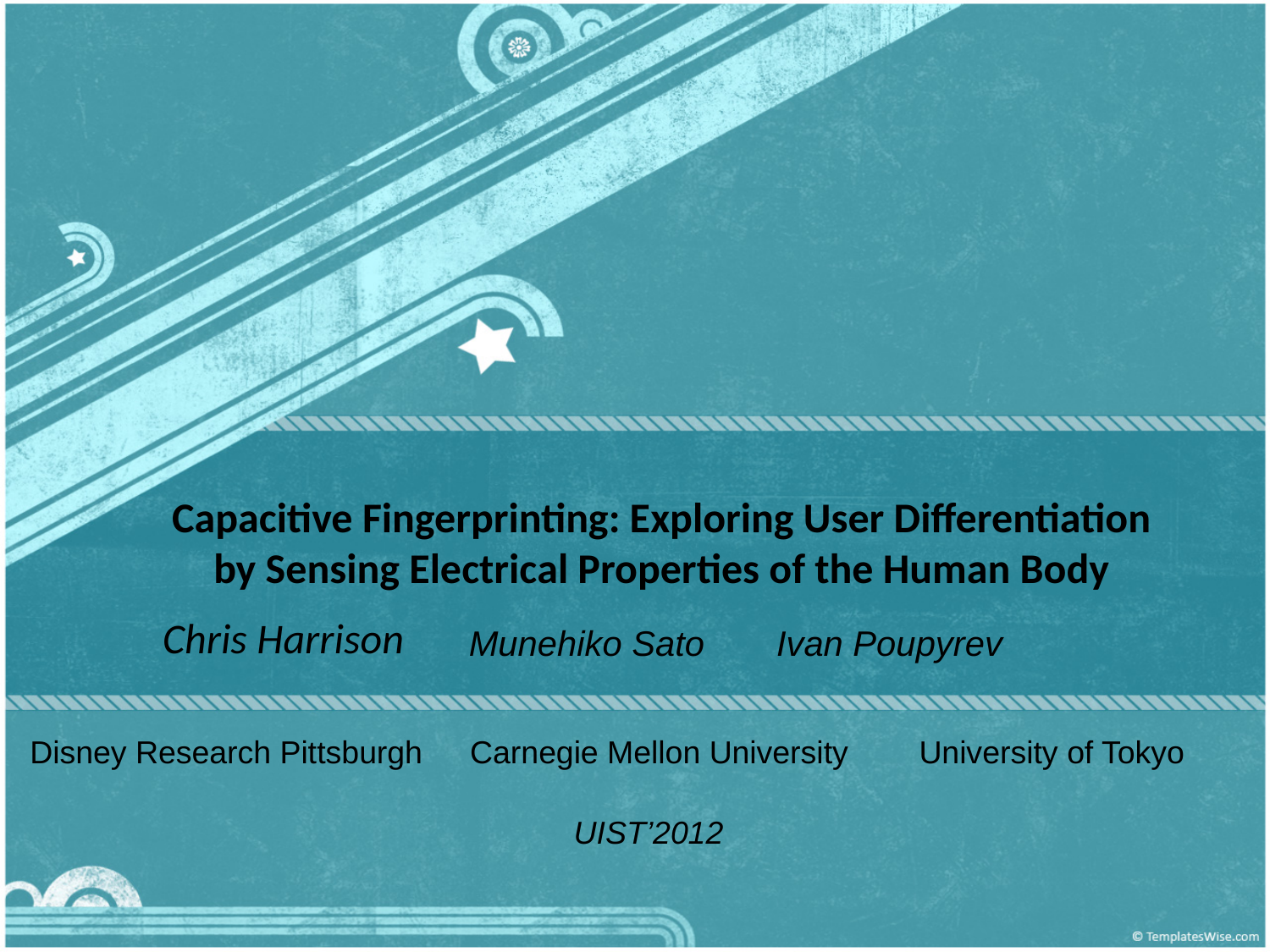

# Capacitive Fingerprinting: Exploring User Differentiation by Sensing Electrical Properties of the Human Body
Chris Harrison
Munehiko Sato
Ivan Poupyrev
Disney Research Pittsburgh
Carnegie Mellon University
University of Tokyo
UIST’2012